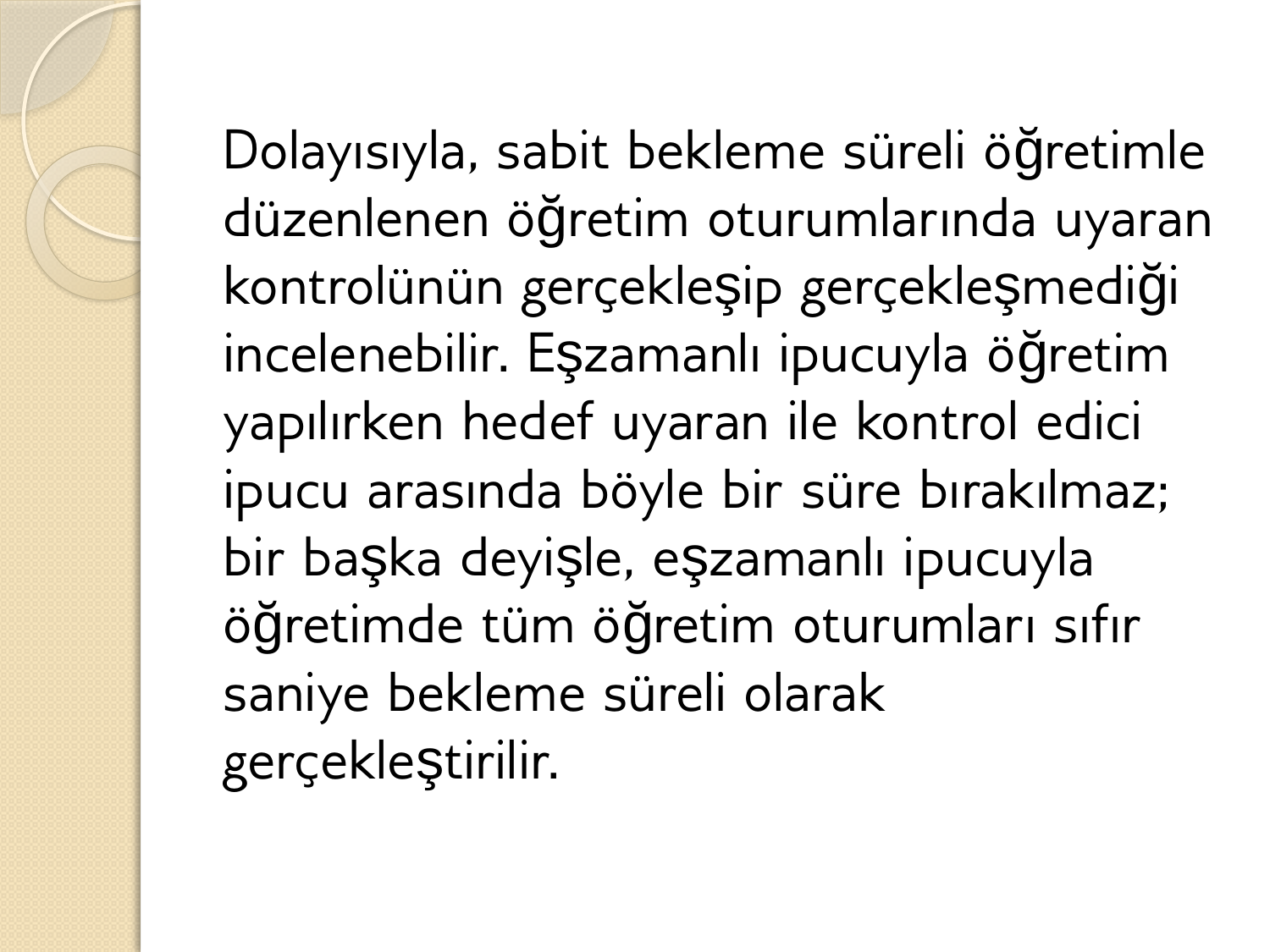

#
Dolayısıyla, sabit bekleme süreli öğretimle düzenlenen öğretim oturumlarında uyaran kontrolünün gerçekleşip gerçekleşmediği incelenebilir. Eşzamanlı ipucuyla öğretim yapılırken hedef uyaran ile kontrol edici ipucu arasında böyle bir süre bırakılmaz; bir başka deyişle, eşzamanlı ipucuyla öğretimde tüm öğretim oturumları sıfır saniye bekleme süreli olarak gerçekleştirilir.